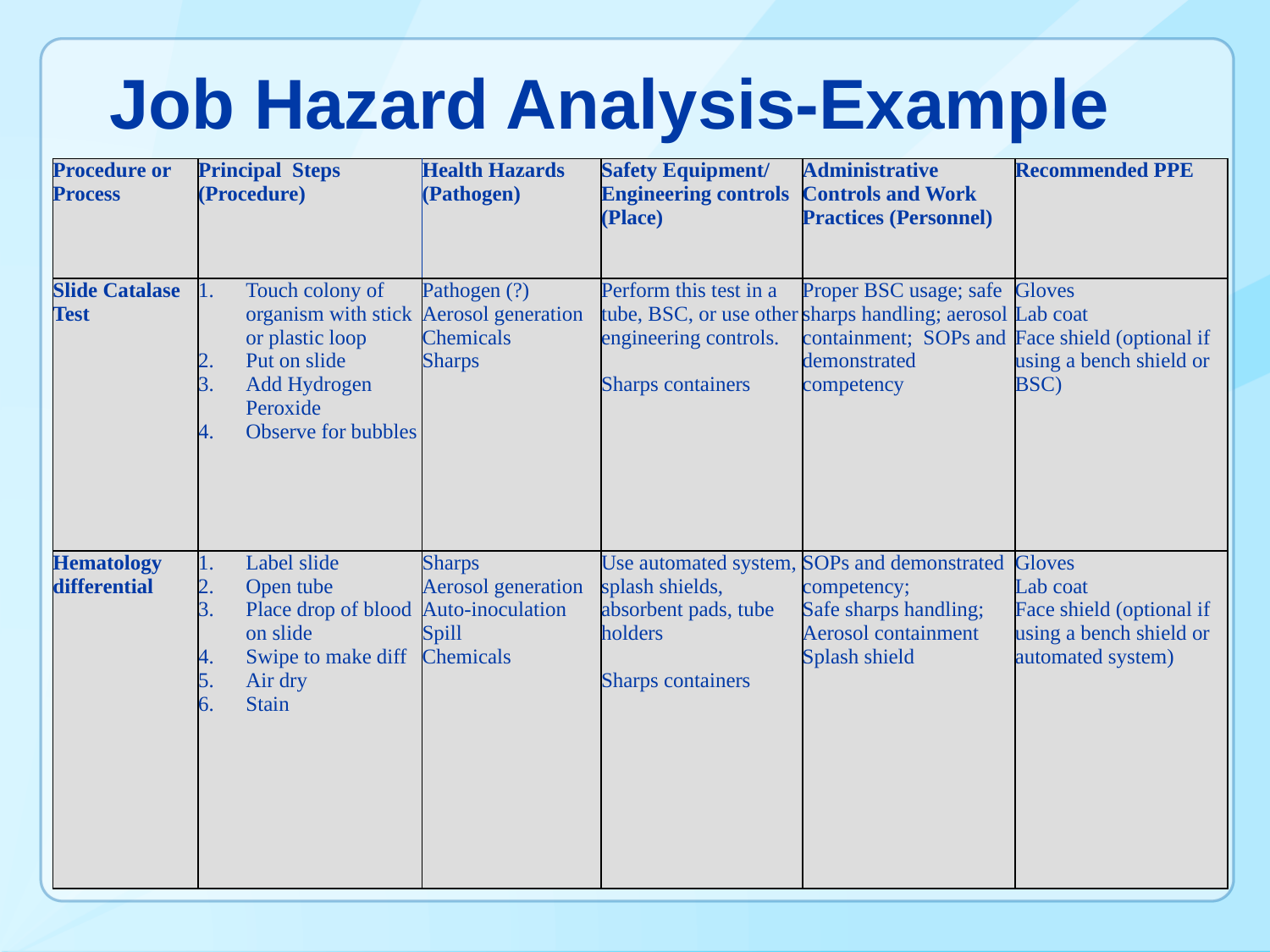

# Job Hazard Analysis-Example
| Procedure or Process | Principal Steps (Procedure) | Health Hazards (Pathogen) | Safety Equipment/ Engineering controls (Place) | Administrative Controls and Work Practices (Personnel) | Recommended PPE |
| --- | --- | --- | --- | --- | --- |
| Slide Catalase Test | Touch colony of organism with stick or plastic loop Put on slide Add Hydrogen Peroxide Observe for bubbles | Pathogen (?) Aerosol generation Chemicals Sharps | Perform this test in a tube, BSC, or use other engineering controls. Sharps containers | Proper BSC usage; safe sharps handling; aerosol containment; SOPs and demonstrated competency | Gloves Lab coat Face shield (optional if using a bench shield or BSC) |
| Hematology differential | Label slide Open tube Place drop of blood on slide Swipe to make diff Air dry Stain | Sharps Aerosol generation Auto-inoculation Spill Chemicals | Use automated system, splash shields, absorbent pads, tube holders Sharps containers | SOPs and demonstrated competency; Safe sharps handling; Aerosol containment Splash shield | Gloves Lab coat Face shield (optional if using a bench shield or automated system) |